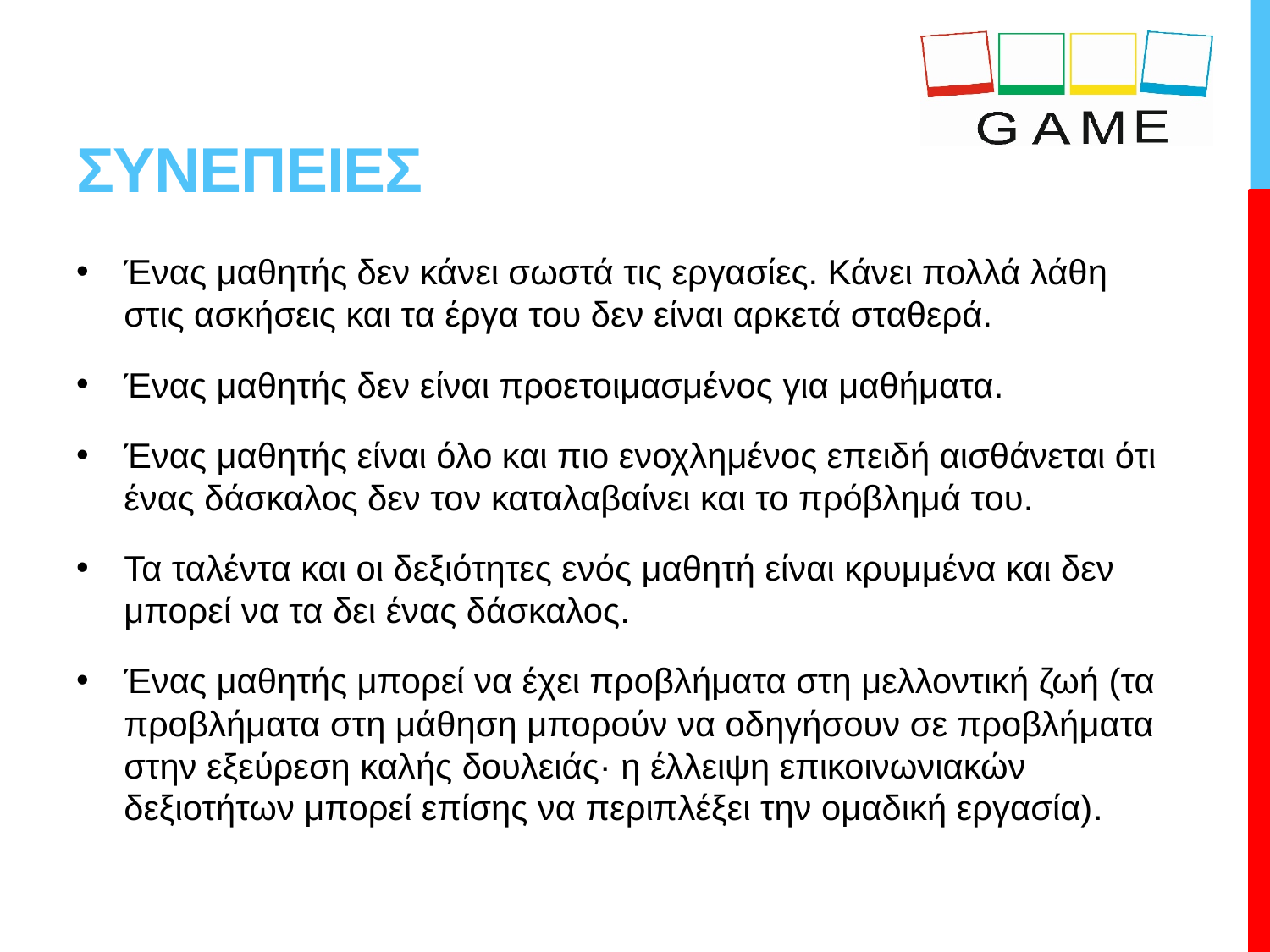

# ΣΥΝΕΠΕΙΕΣ
Ένας μαθητής δεν κάνει σωστά τις εργασίες. Κάνει πολλά λάθη στις ασκήσεις και τα έργα του δεν είναι αρκετά σταθερά.
Ένας μαθητής δεν είναι προετοιμασμένος για μαθήματα.
Ένας μαθητής είναι όλο και πιο ενοχλημένος επειδή αισθάνεται ότι ένας δάσκαλος δεν τον καταλαβαίνει και το πρόβλημά του.
Τα ταλέντα και οι δεξιότητες ενός μαθητή είναι κρυμμένα και δεν μπορεί να τα δει ένας δάσκαλος.
Ένας μαθητής μπορεί να έχει προβλήματα στη μελλοντική ζωή (τα προβλήματα στη μάθηση μπορούν να οδηγήσουν σε προβλήματα στην εξεύρεση καλής δουλειάς· η έλλειψη επικοινωνιακών δεξιοτήτων μπορεί επίσης να περιπλέξει την ομαδική εργασία).